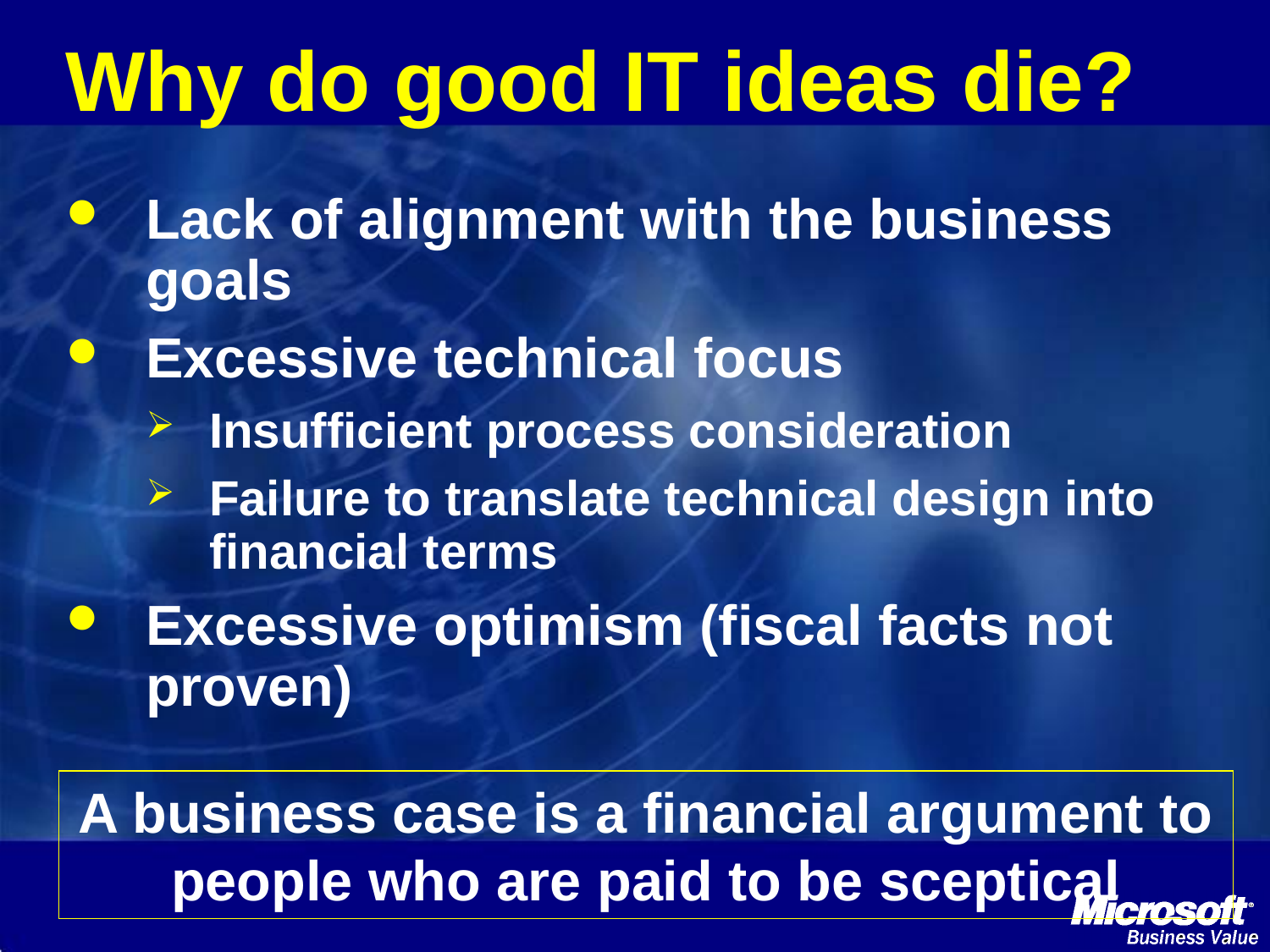

# Why do good IT ideas die?
Lack of alignment with the business goals
Excessive technical focus
Insufficient process consideration
Failure to translate technical design into financial terms
Excessive optimism (fiscal facts not proven)

A business case is a financial argument to people who are paid to be sceptical